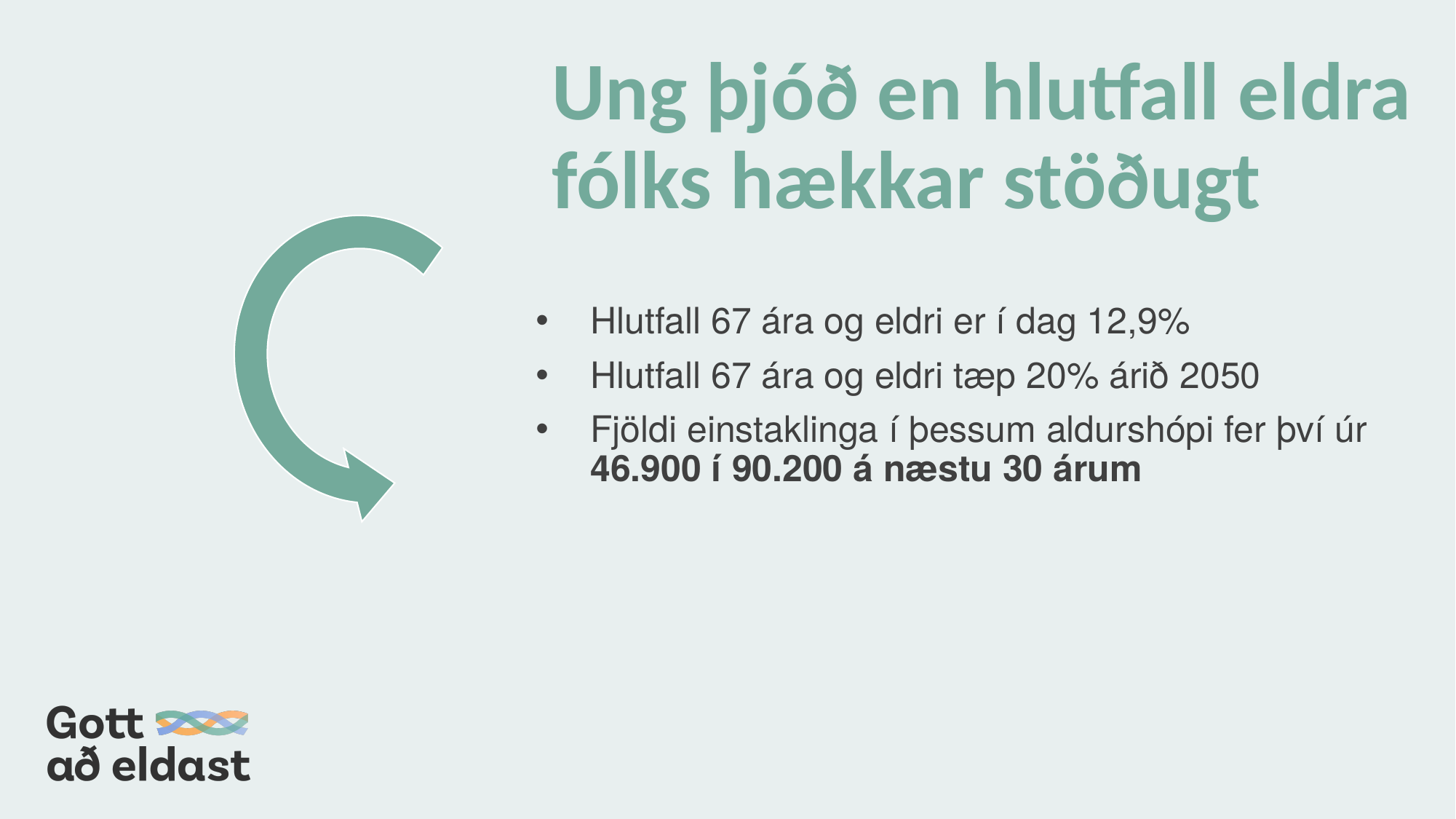

# Ung þjóð en hlutfall eldra fólks hækkar stöðugt

Hlutfall 67 ára og eldri er í dag 12,9%
Hlutfall 67 ára og eldri tæp 20% árið 2050
Fjöldi einstaklinga í þessum aldurshópi fer því úr 46.900 í 90.200 á næstu 30 árum